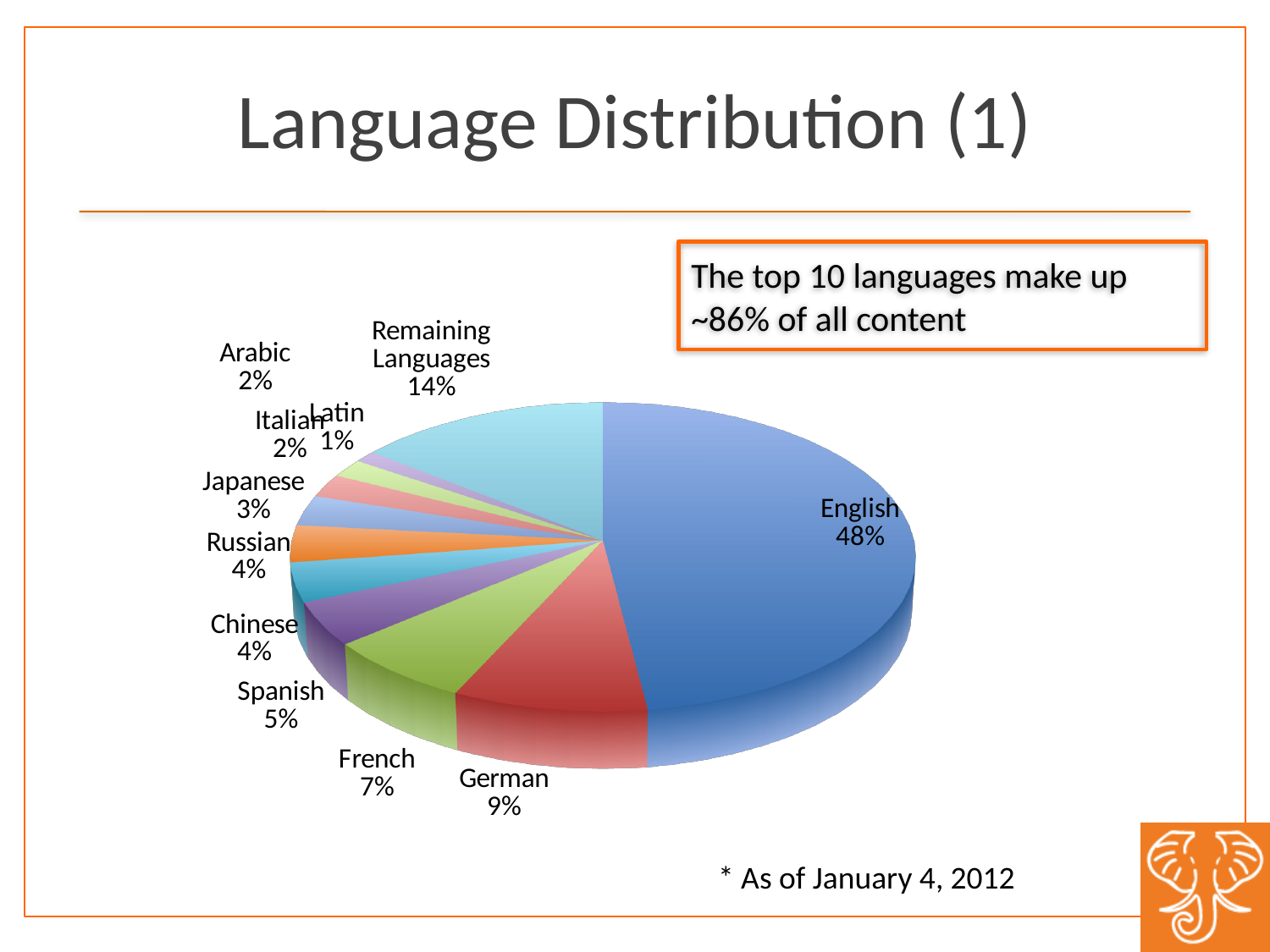

# Language Distribution (1)

[unsupported chart]

The top 10 languages make up ~86% of all content
* As of January 4, 2012